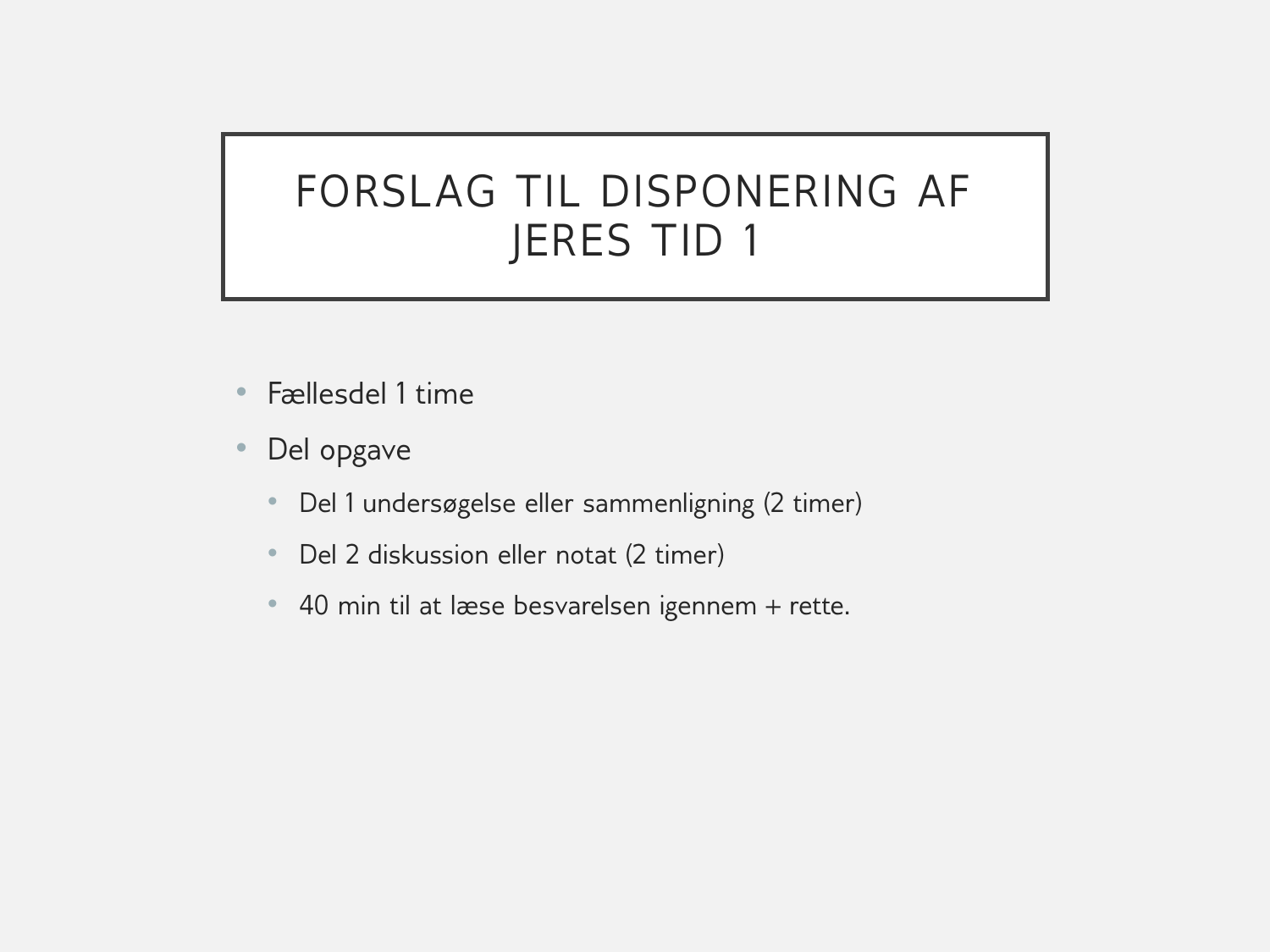

# Forslag til Disponering af jeres tid 1
Fællesdel 1 time
Del opgave
Del 1 undersøgelse eller sammenligning (2 timer)
Del 2 diskussion eller notat (2 timer)
40 min til at læse besvarelsen igennem + rette.